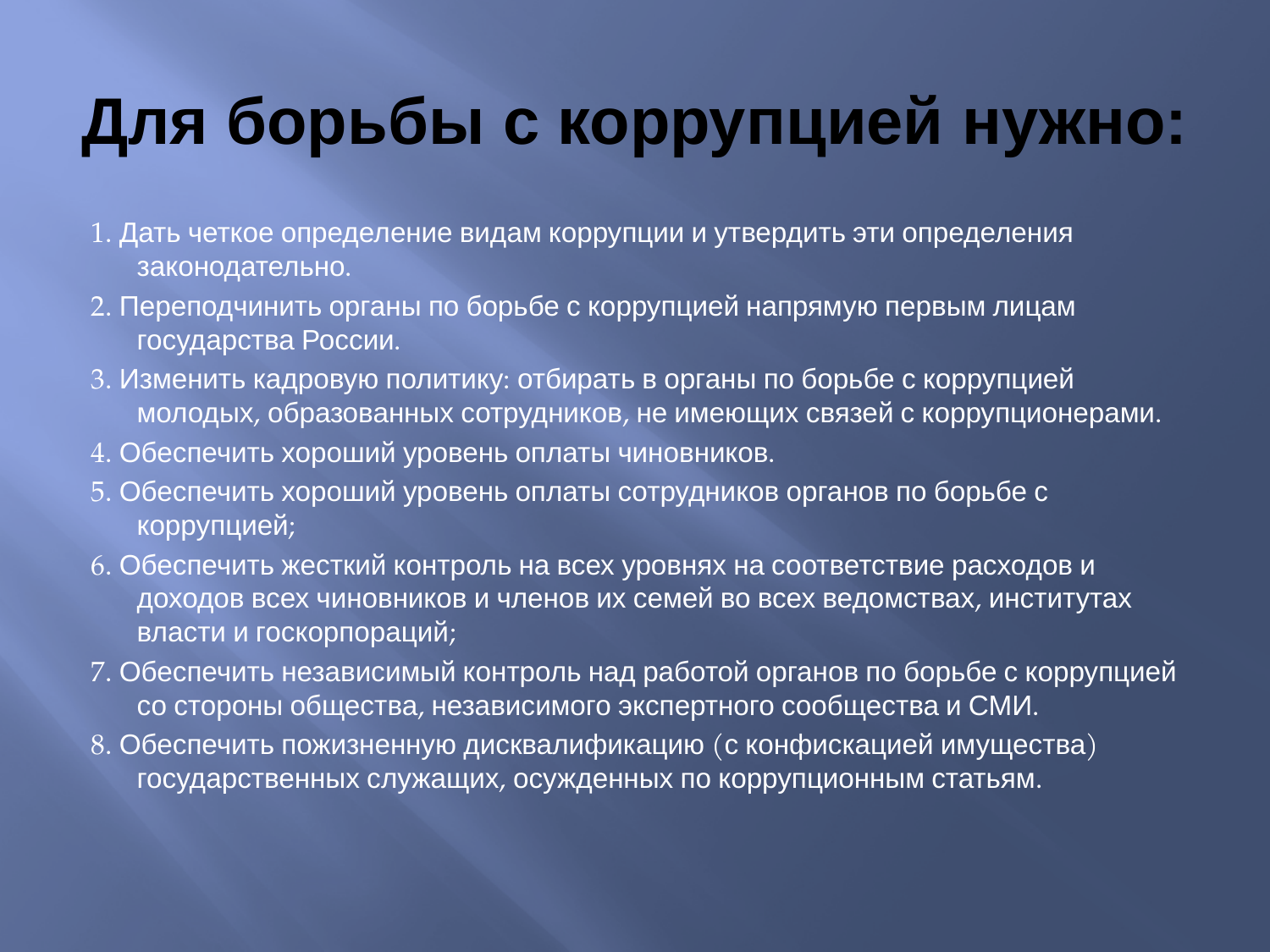

# Для борьбы с коррупцией нужно:
1. Дать четкое определение видам коррупции и утвердить эти определения законодательно.
2. Переподчинить органы по борьбе с коррупцией напрямую первым лицам государства России.
3. Изменить кадровую политику: отбирать в органы по борьбе с коррупцией молодых, образованных сотрудников, не имеющих связей с коррупционерами.
4. Обеспечить хороший уровень оплаты чиновников.
5. Обеспечить хороший уровень оплаты сотрудников органов по борьбе с коррупцией;
6. Обеспечить жесткий контроль на всех уровнях на соответствие расходов и доходов всех чиновников и членов их семей во всех ведомствах, институтах власти и госкорпораций;
7. Обеспечить независимый контроль над работой органов по борьбе с коррупцией со стороны общества, независимого экспертного сообщества и СМИ.
8. Обеспечить пожизненную дисквалификацию (с конфискацией имущества) государственных служащих, осужденных по коррупционным статьям.